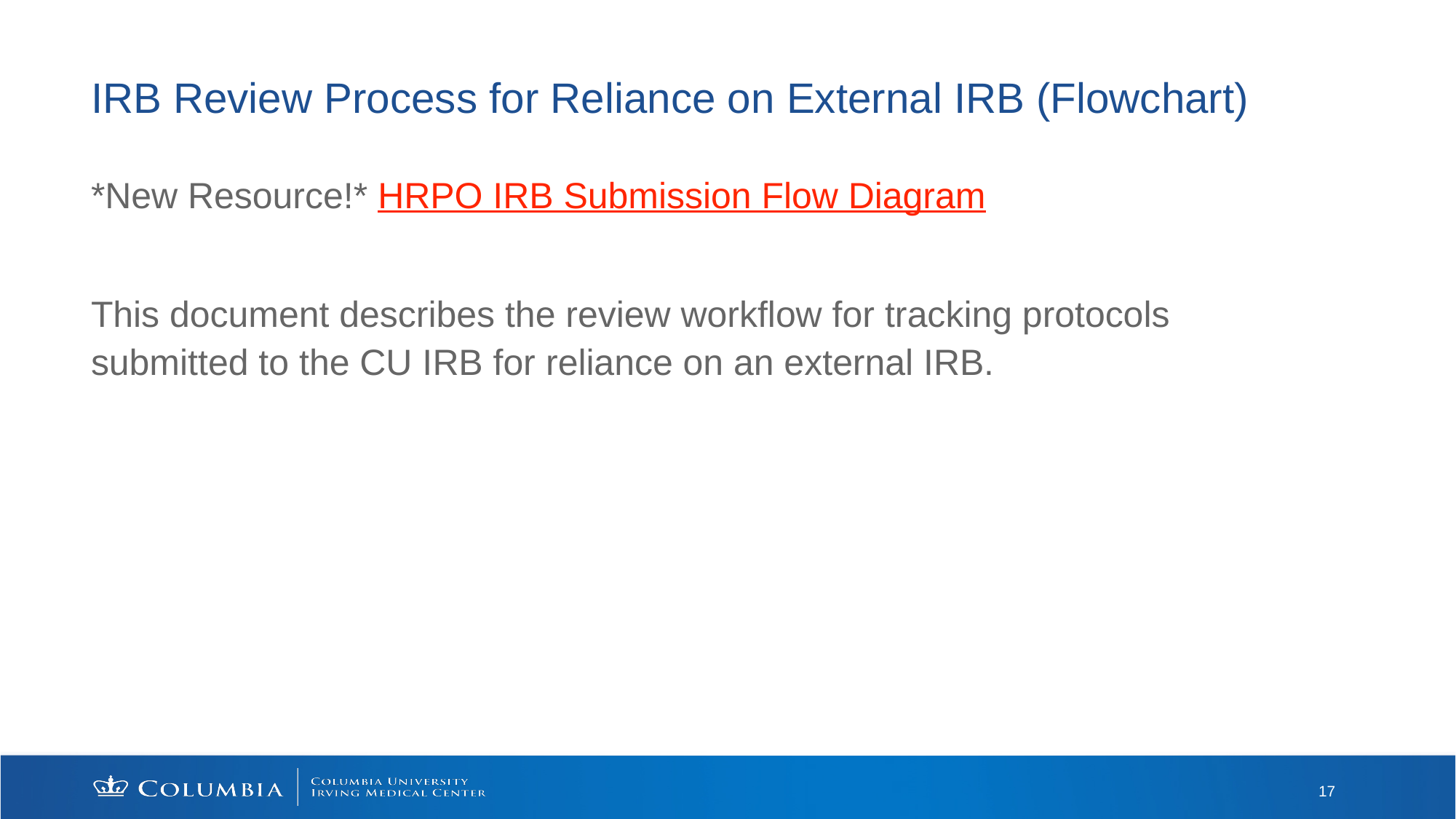

# IRB Review Process for Reliance on External IRB (Flowchart)
*New Resource!* HRPO IRB Submission Flow Diagram

This document describes the review workflow for tracking protocols submitted to the CU IRB for reliance on an external IRB.

17